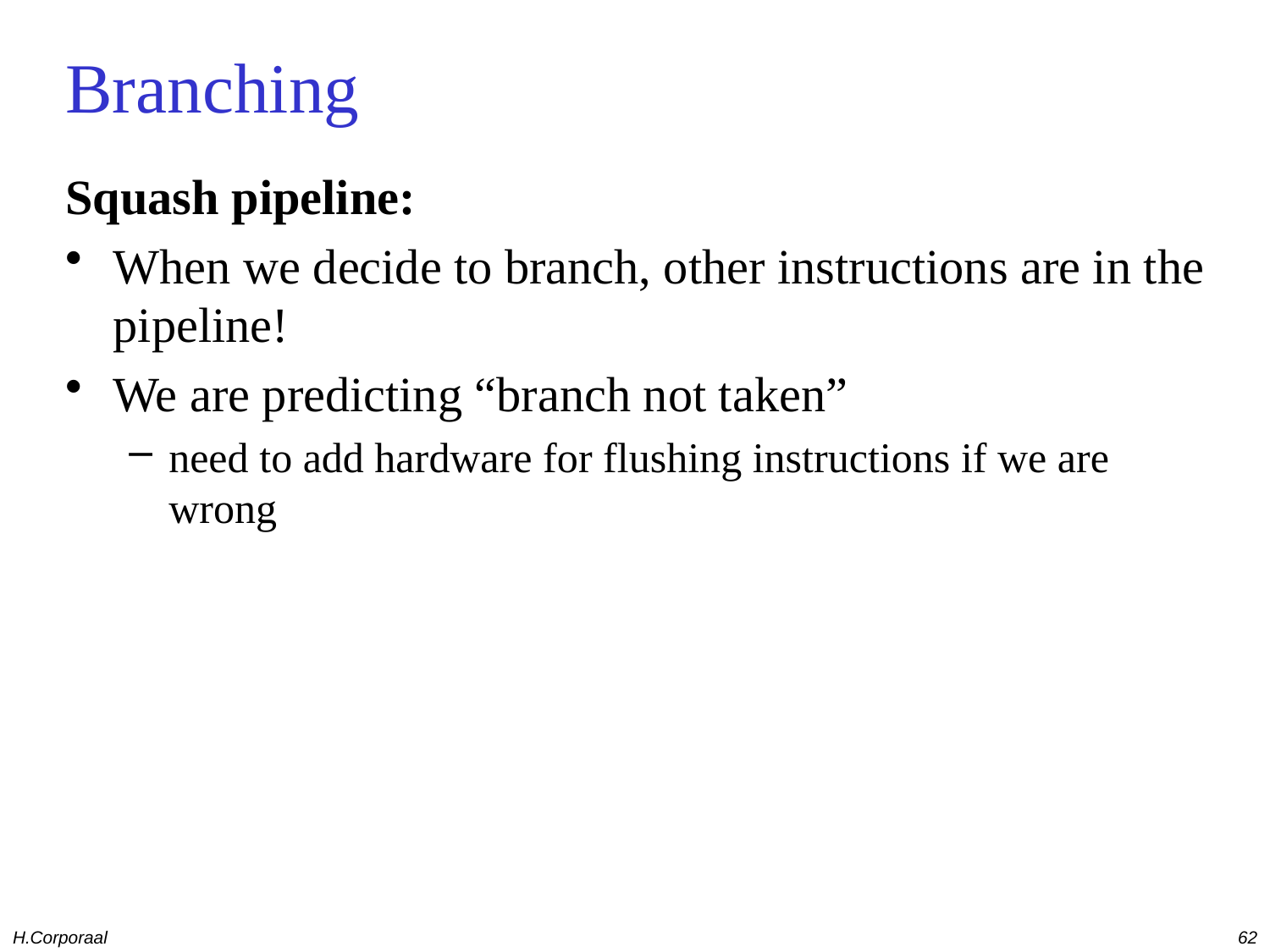

# Branching
Squash pipeline:
When we decide to branch, other instructions are in the pipeline!
We are predicting “branch not taken”
need to add hardware for flushing instructions if we are wrong

H.Corporaal  5MD00
62